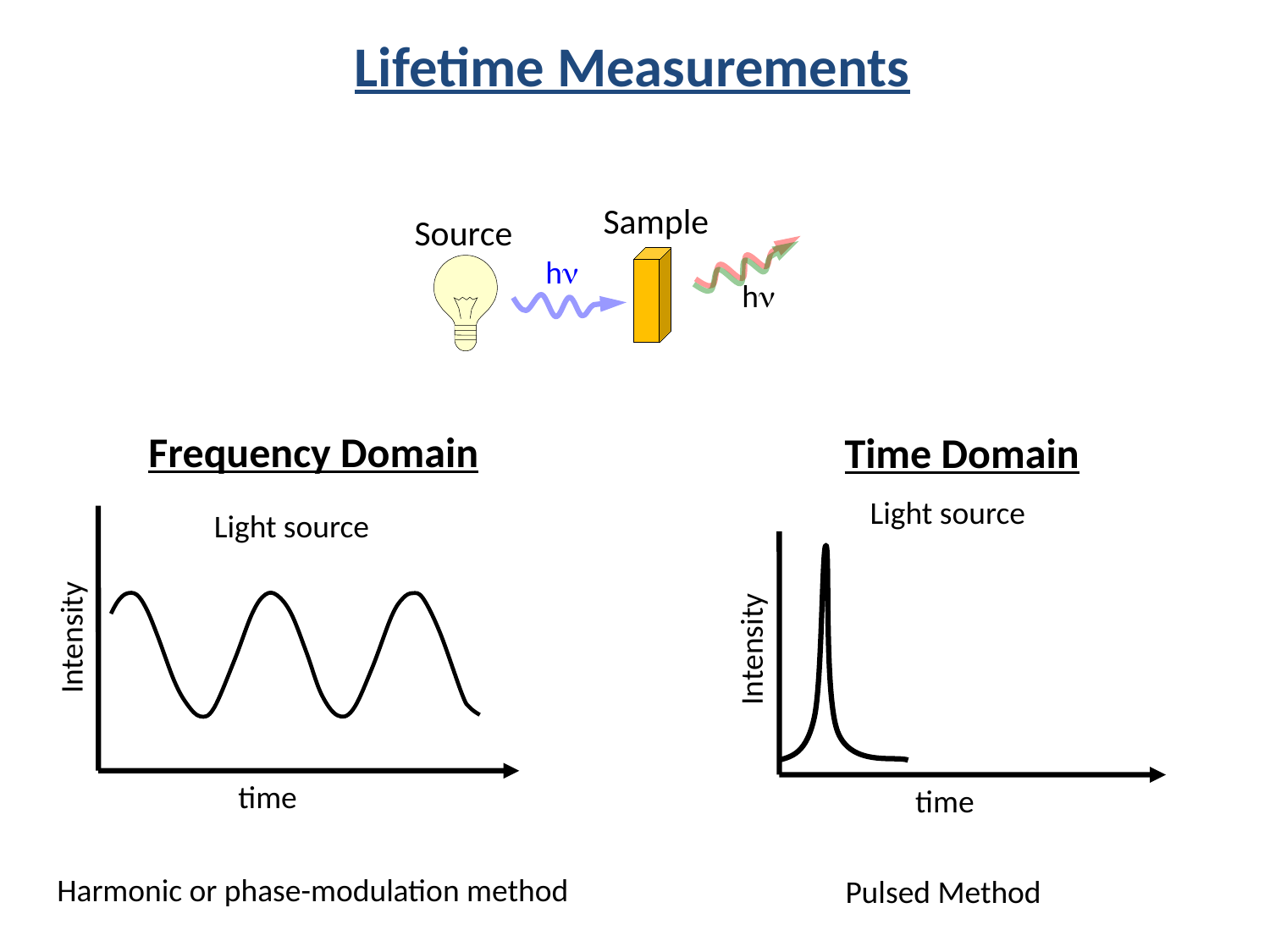

Lifetime Measurements
Sample
Source
hν

hν

Frequency Domain

time

Intensity
Harmonic or phase-modulation method
Time Domain
Light source

Intensity

time

Pulsed Method
Light source